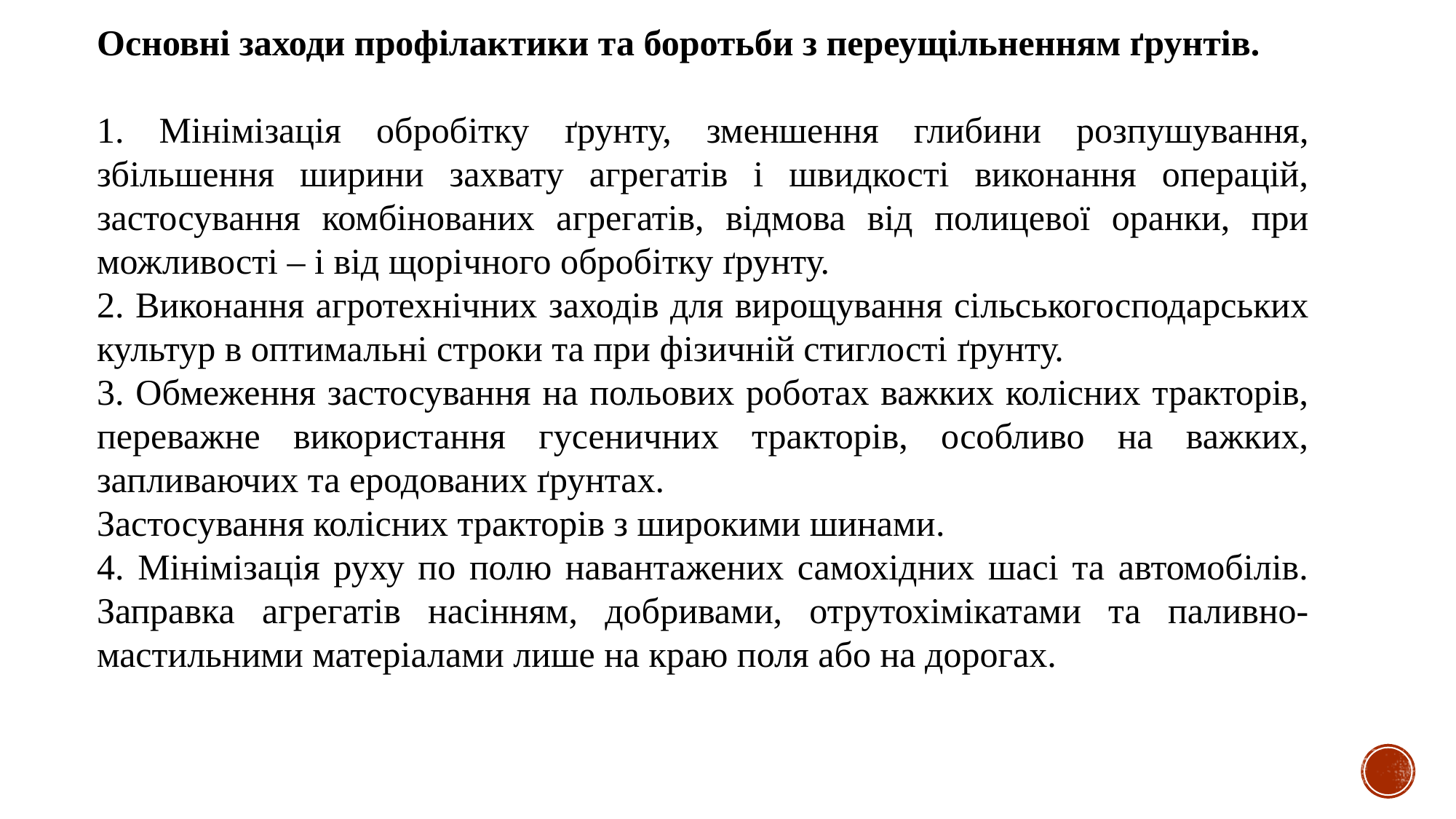

Основні заходи профілактики та боротьби з переущільненням ґрунтів.

1. Мінімізація обробітку ґрунту, зменшення глибини розпушування, збільшення ширини захвату агрегатів і швидкості виконання операцій, застосування комбінованих агрегатів, відмова від полицевої оранки, при можливості – і від щорічного обробітку ґрунту.
2. Виконання агротехнічних заходів для вирощування сільськогосподарських культур в оптимальні строки та при фізичній стиглості ґрунту.
3. Обмеження застосування на польових роботах важких колісних тракторів, переважне використання гусеничних тракторів, особливо на важких, запливаючих та еродованих ґрунтах.
Застосування колісних тракторів з широкими шинами.
4. Мінімізація руху по полю навантажених самохідних шасі та автомобілів. Заправка агрегатів насінням, добривами, отрутохімікатами та паливно-мастильними матеріалами лише на краю поля або на дорогах.